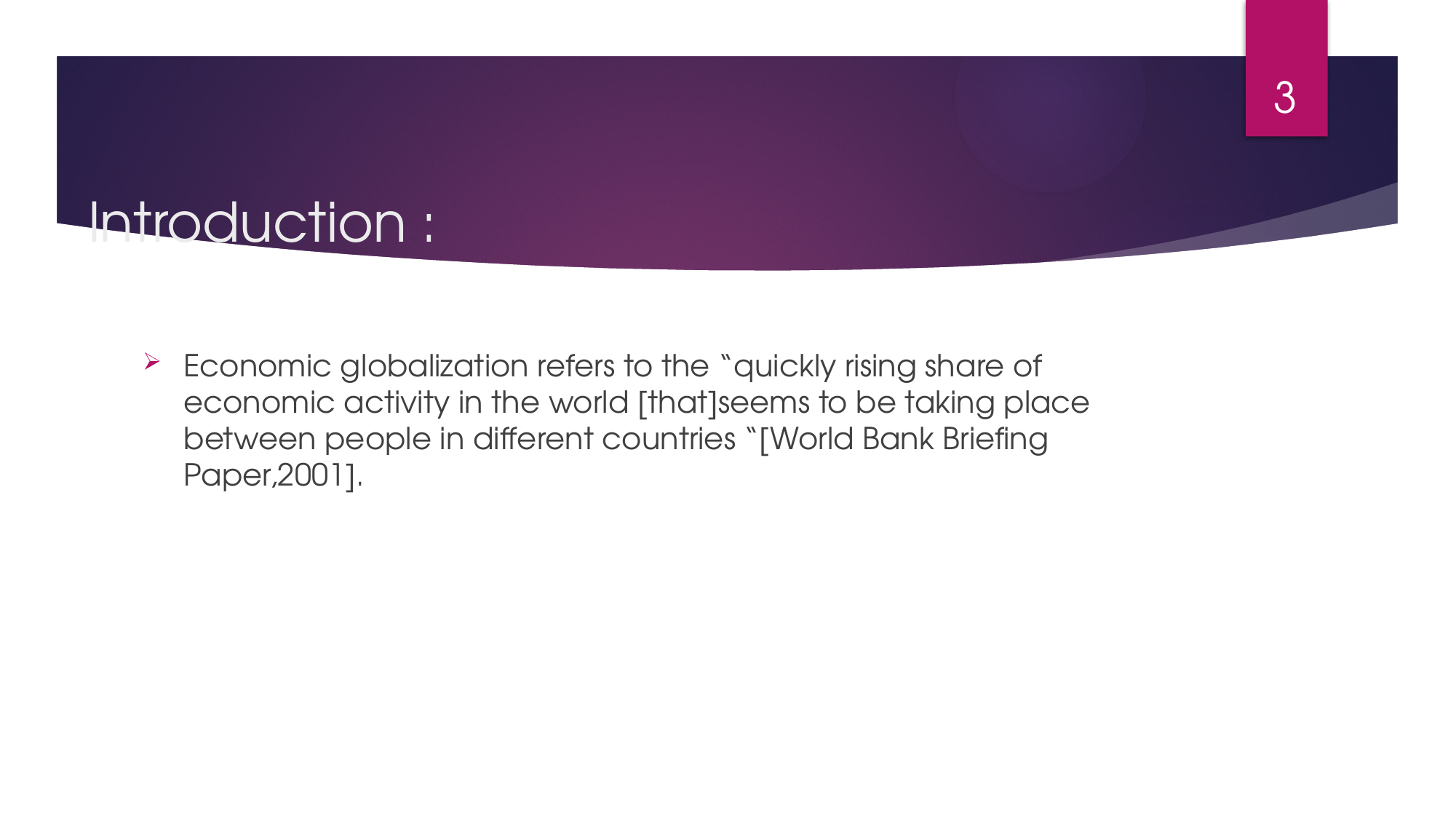

# Introduction :
3
Economic globalization refers to the “quickly rising share of economic activity in the world [that]seems to be taking place between people in different countries “[World Bank Briefing Paper,2001].